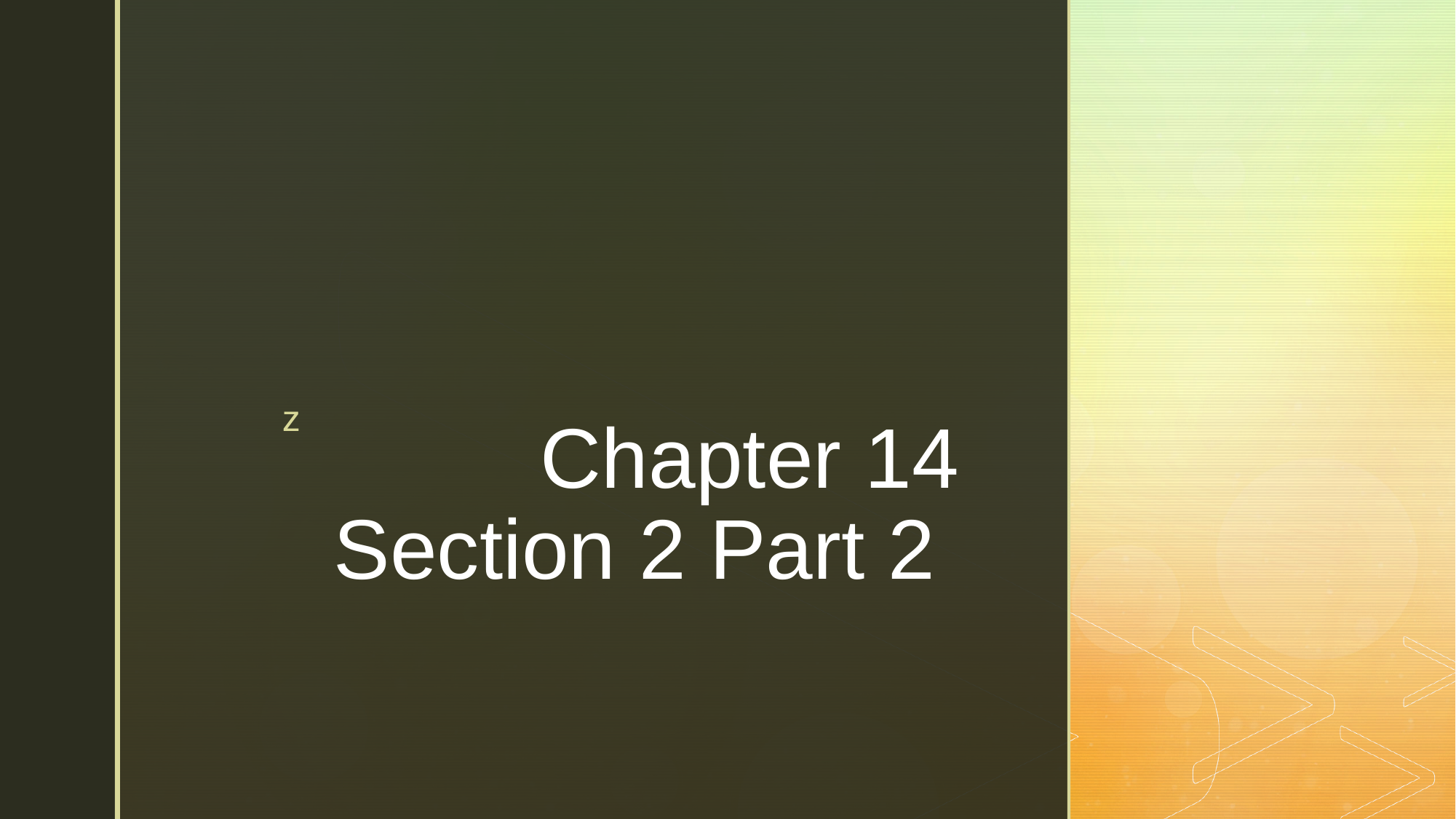

# Chapter 14 Section 2 Part 2